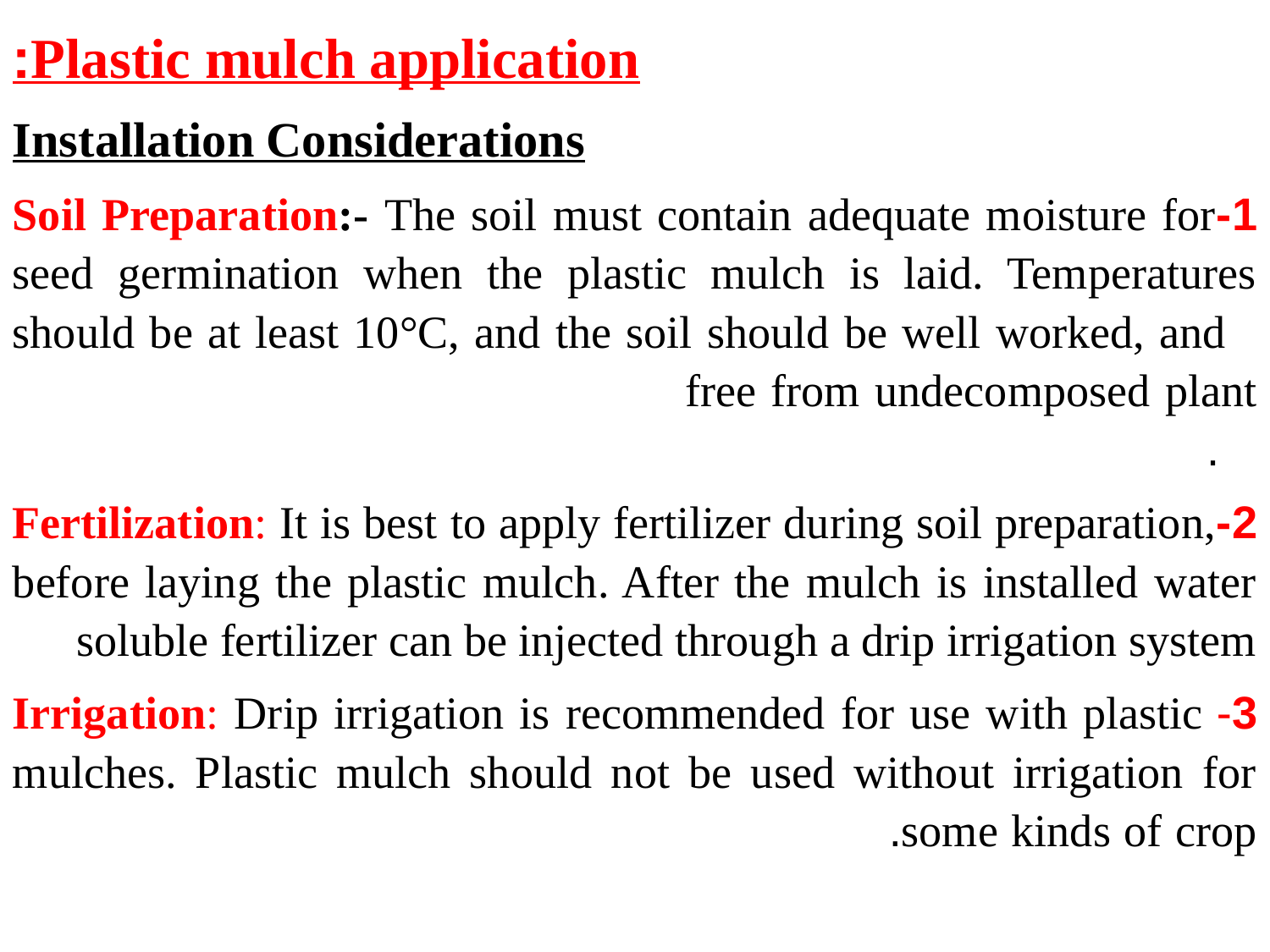

Plastic mulch application:
Installation Considerations
1-Soil Preparation:- The soil must contain adequate moisture for seed germination when the plastic mulch is laid. Temperatures should be at least 10°C, and the soil should be well worked, and   free from undecomposed plant                                                         .
2-Fertilization: It is best to apply fertilizer during soil preparation, before laying the plastic mulch. After the mulch is installed water soluble fertilizer can be injected through a drip irrigation system
3- Irrigation: Drip irrigation is recommended for use with plastic mulches. Plastic mulch should not be used without irrigation for some kinds of crop.